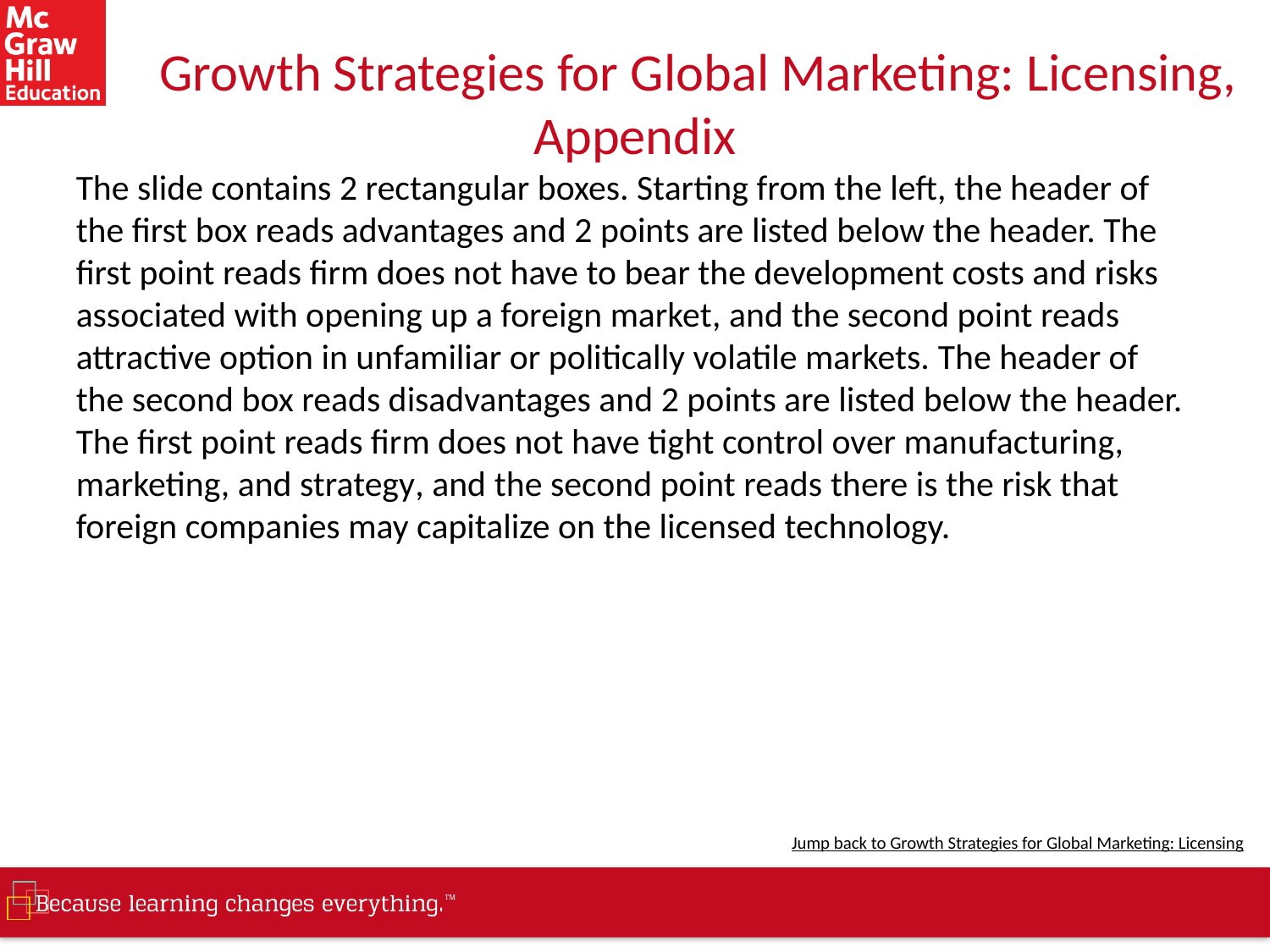

# Growth Strategies for Global Marketing: Licensing, Appendix
The slide contains 2 rectangular boxes. Starting from the left, the header of the first box reads advantages and 2 points are listed below the header. The first point reads firm does not have to bear the development costs and risks associated with opening up a foreign market, and the second point reads attractive option in unfamiliar or politically volatile markets. The header of the second box reads disadvantages and 2 points are listed below the header. The first point reads firm does not have tight control over manufacturing, marketing, and strategy, and the second point reads there is the risk that foreign companies may capitalize on the licensed technology.
Jump back to Growth Strategies for Global Marketing: Licensing